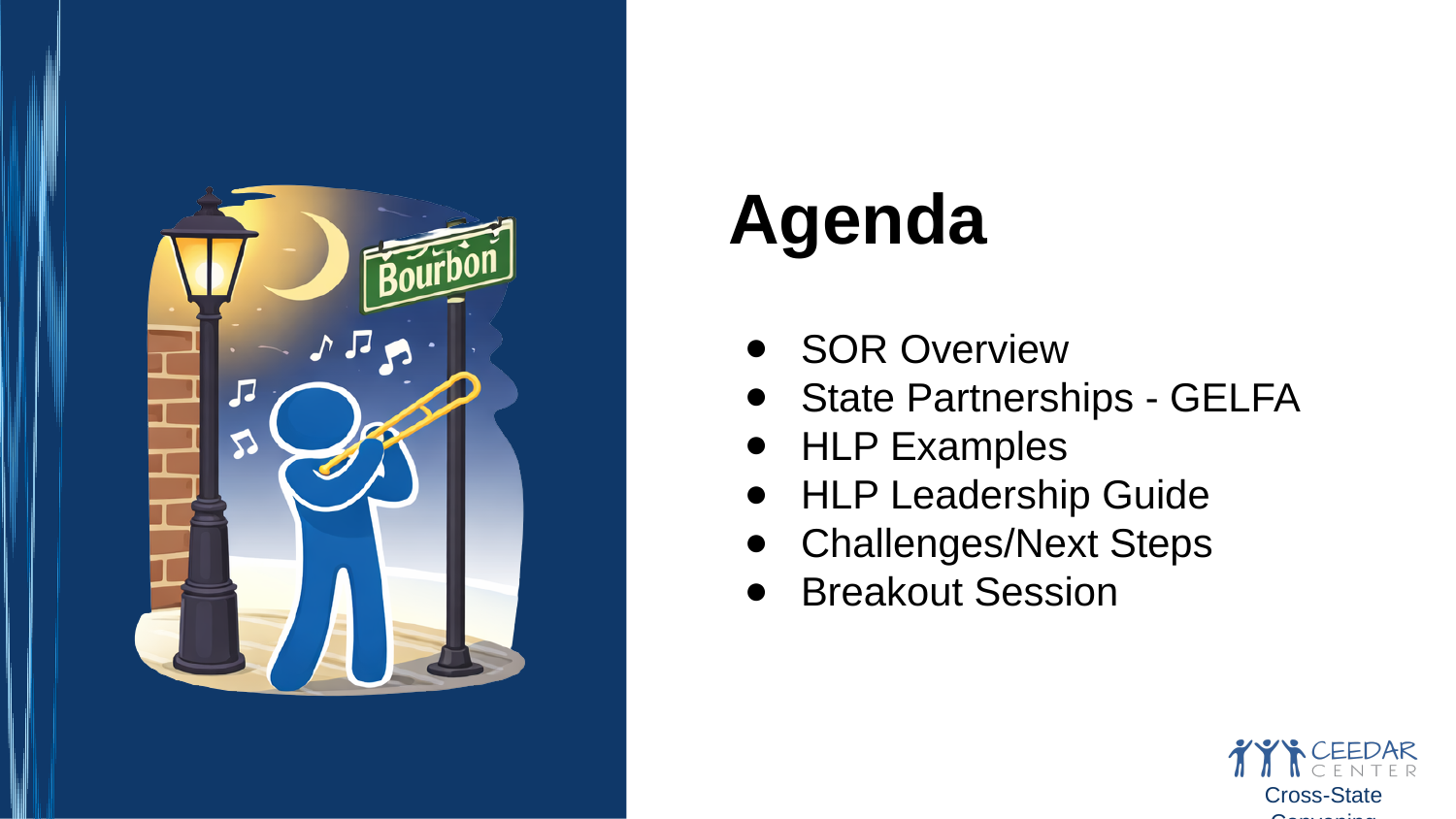

Agenda

SOR Overview
State Partnerships - GELFA
HLP Examples
HLP Leadership Guide
Challenges/Next Steps
Breakout Session

Cross-State Convening